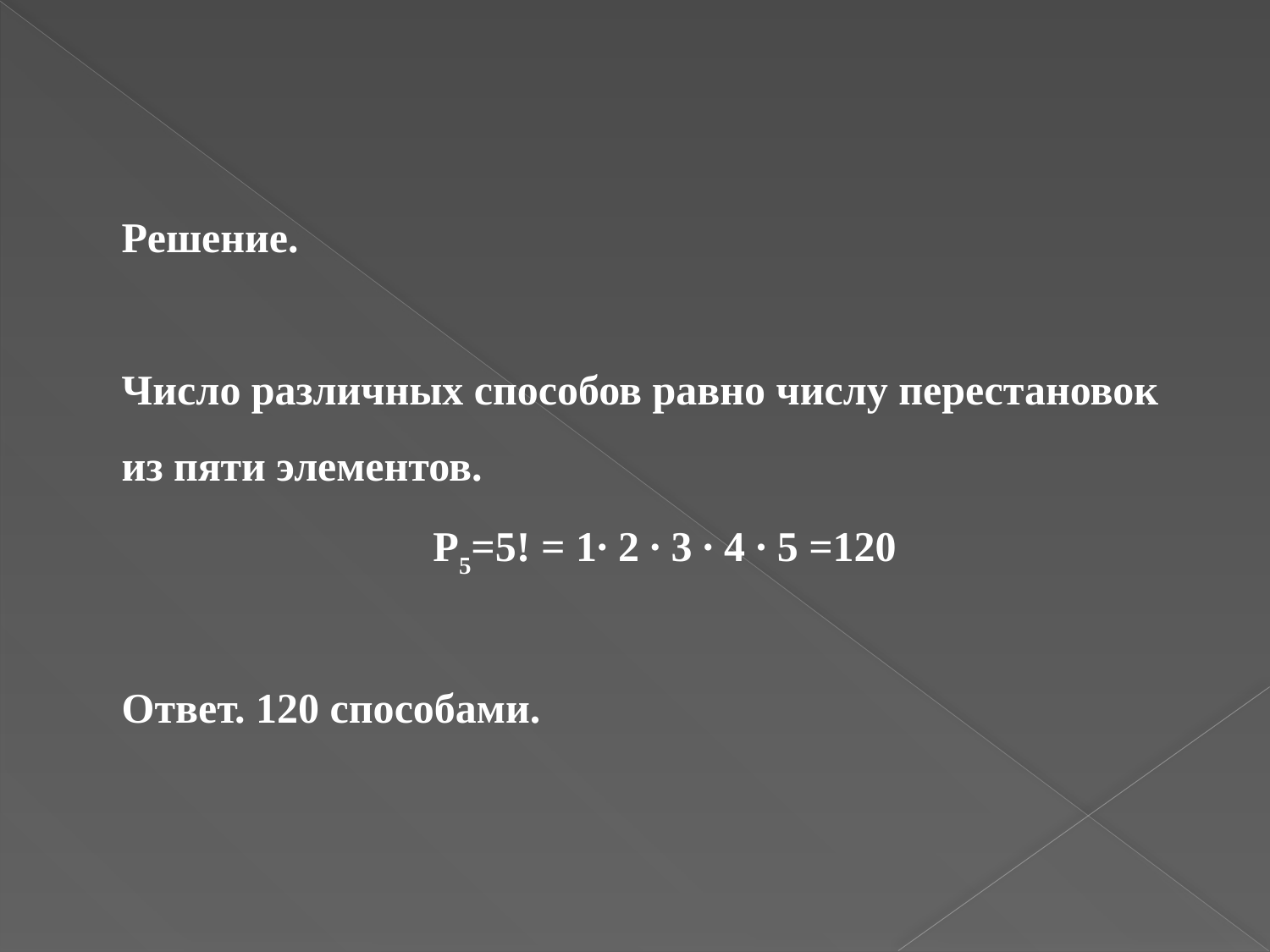

Решение.

Число различных способов равно числу перестановок из пяти элементов.
P5=5! = 1∙ 2 ∙ 3 ∙ 4 ∙ 5 =120

Ответ. 120 способами.